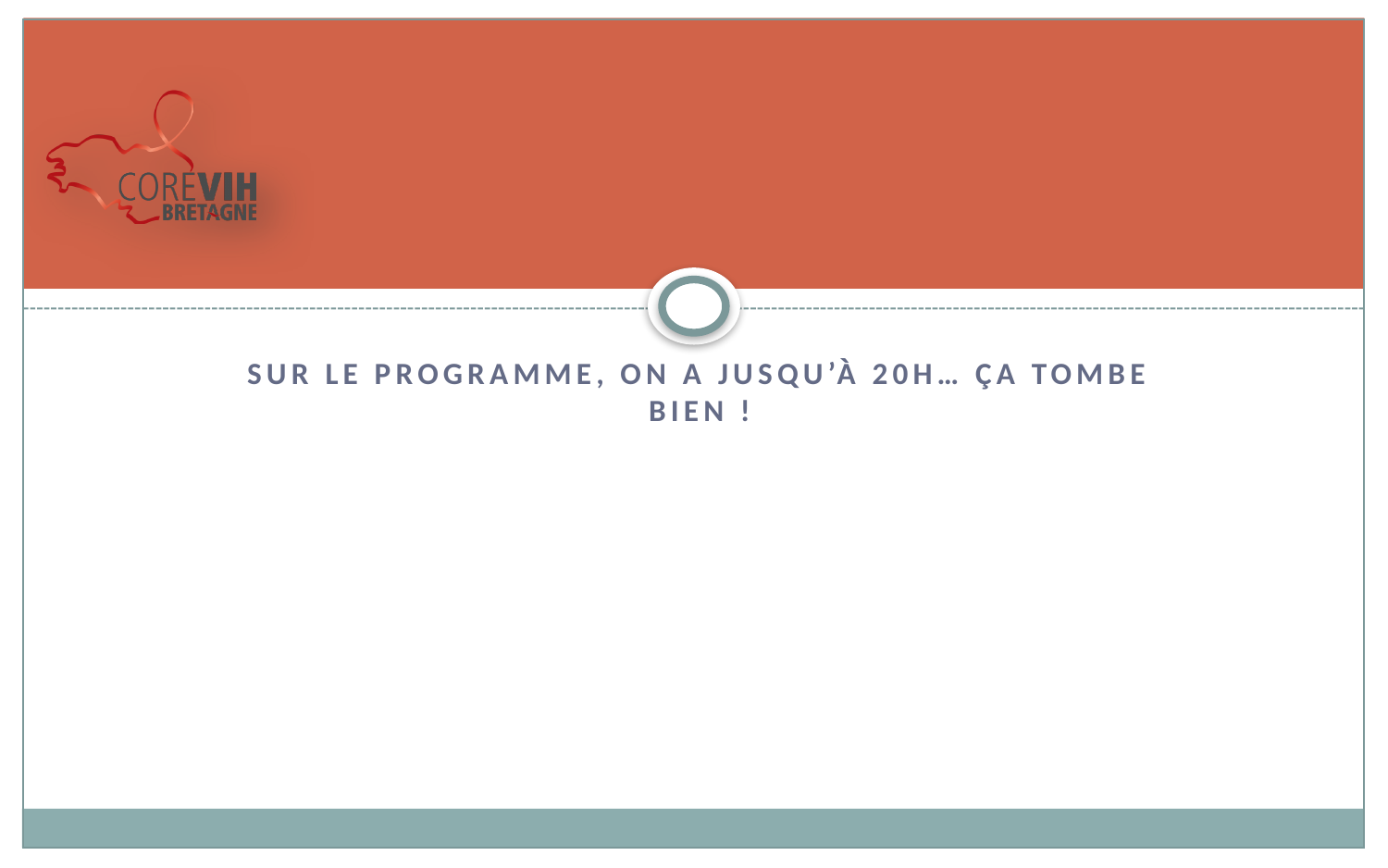

#
Sur le programme, on a jusqu’à 20h… ça tombe bien !